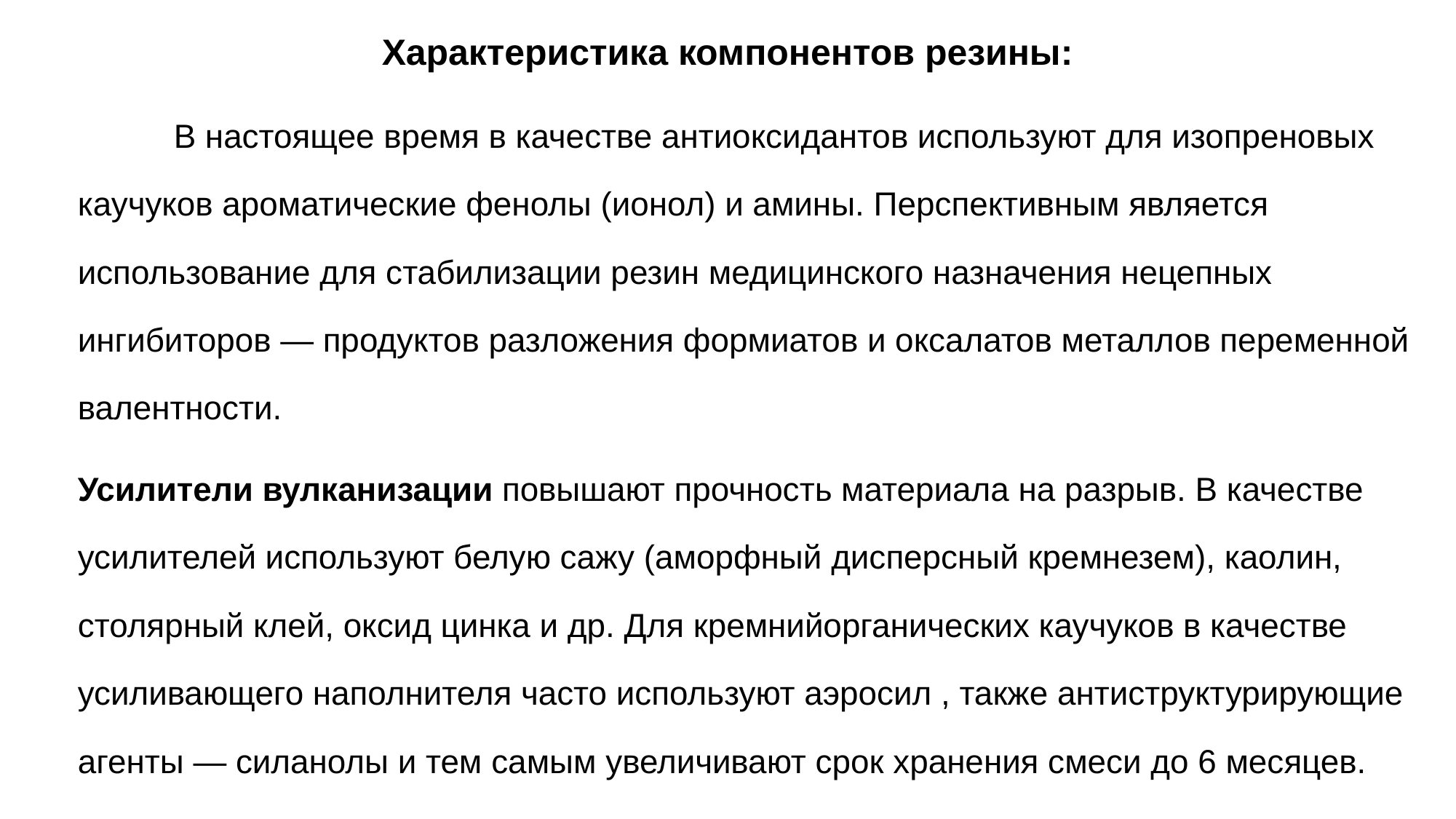

# Характеристика компонентов резины:
	В настоящее время в качестве антиоксидантов используют для изопреновых каучуков ароматические фенолы (ионол) и амины. Перспективным является использование для стабилизации резин медицинского назначения нецепных ингибиторов — продуктов разложения формиатов и оксалатов металлов переменной валентности.
Усилители вулканизации повышают прочность материала на разрыв. В качестве усилителей используют белую сажу (аморфный дисперсный кремнезем), каолин, столярный клей, оксид цинка и др. Для кремнийорганических каучуков в качестве усиливающего наполнителя часто используют аэросил , также антиструктурирующие агенты — силанолы и тем самым увеличивают срок хранения смеси до 6 месяцев.